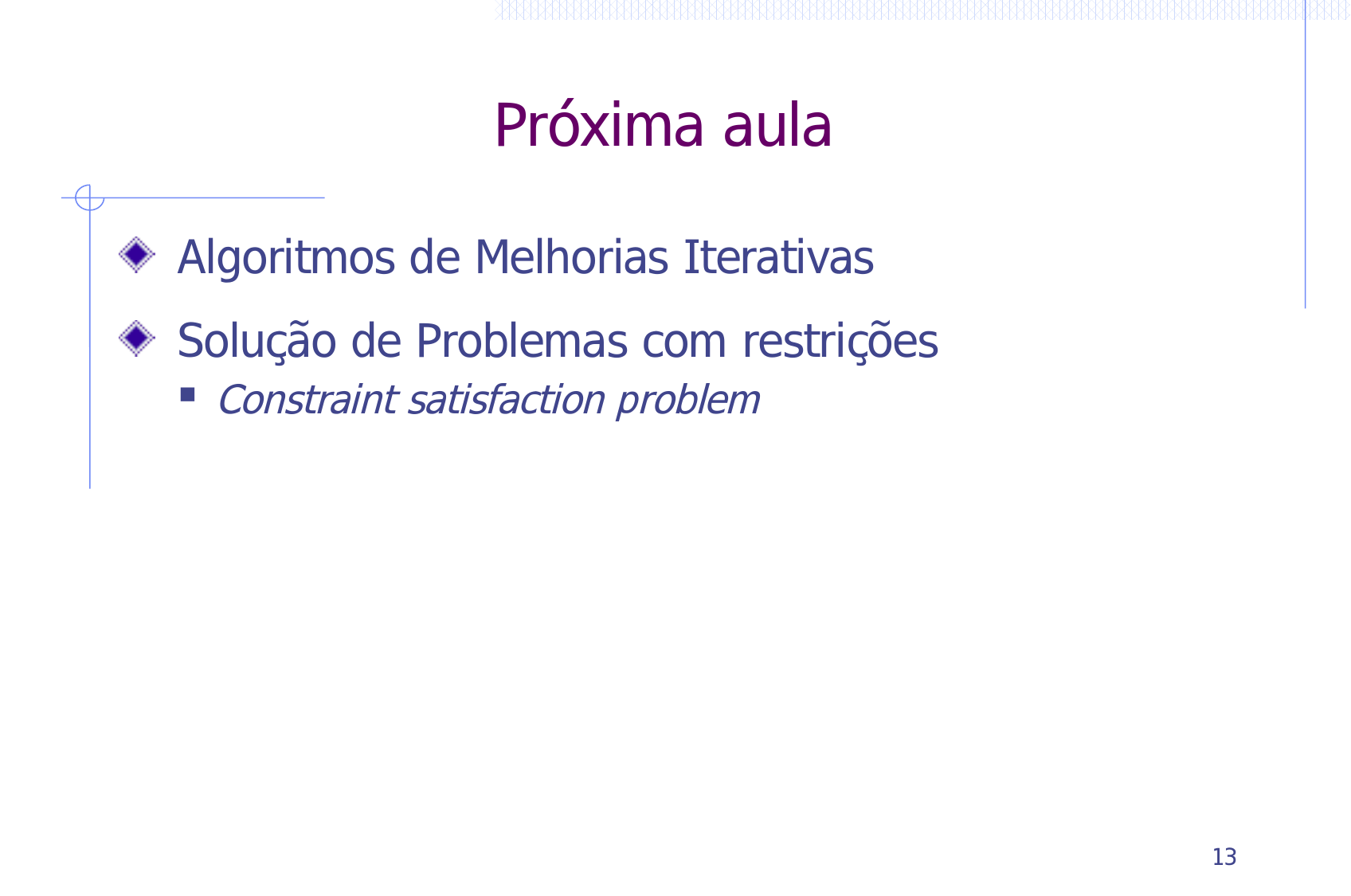

# Próxima aula
 Algoritmos de Melhorias Iterativas
 Solução de Problemas com restrições
Constraint satisfaction problem
13